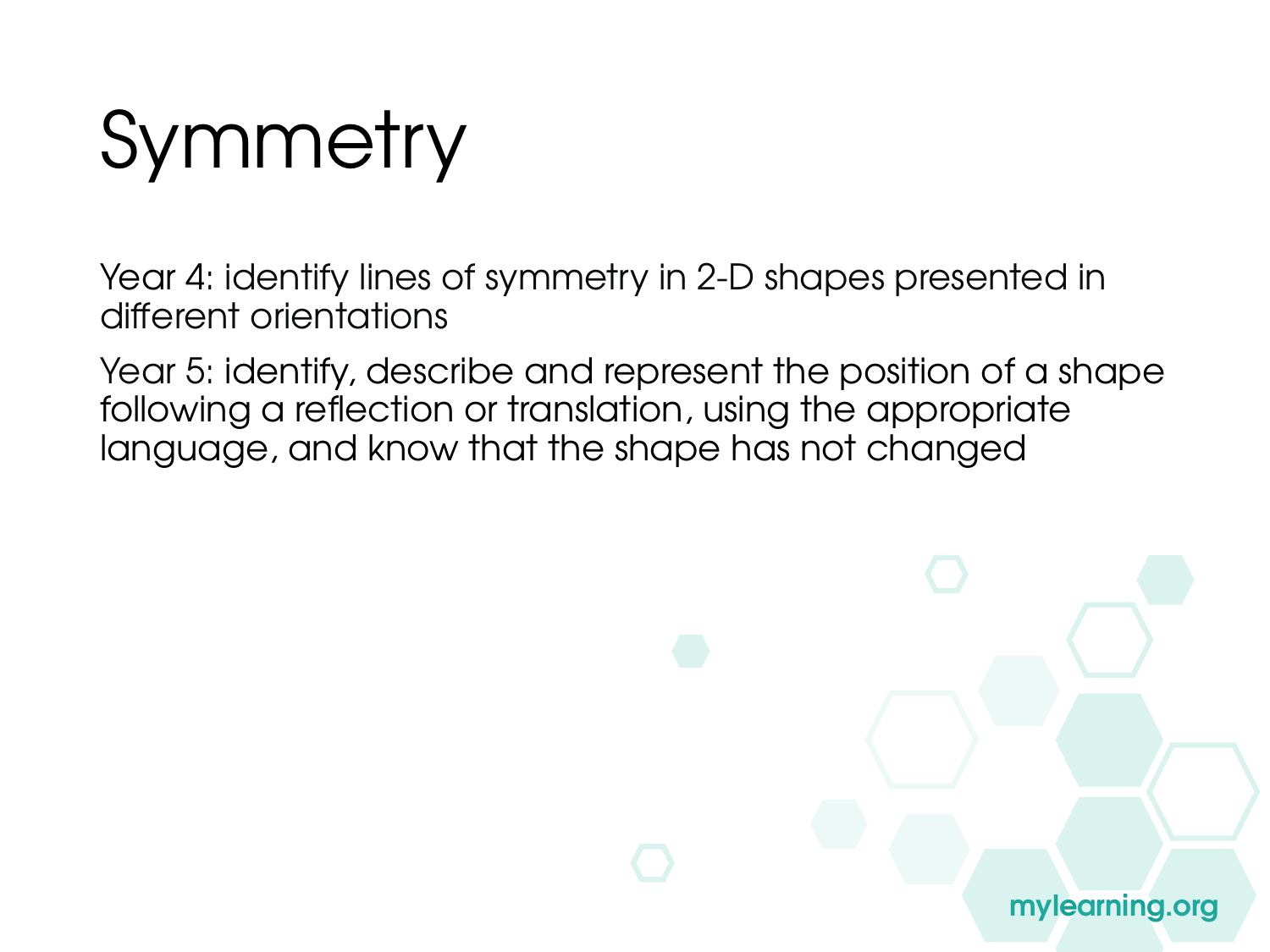

# Symmetry
Year 4: identify lines of symmetry in 2-D shapes presented in different orientations
Year 5: identify, describe and represent the position of a shape following a reflection or translation, using the appropriate language, and know that the shape has not changed

mylearning.org